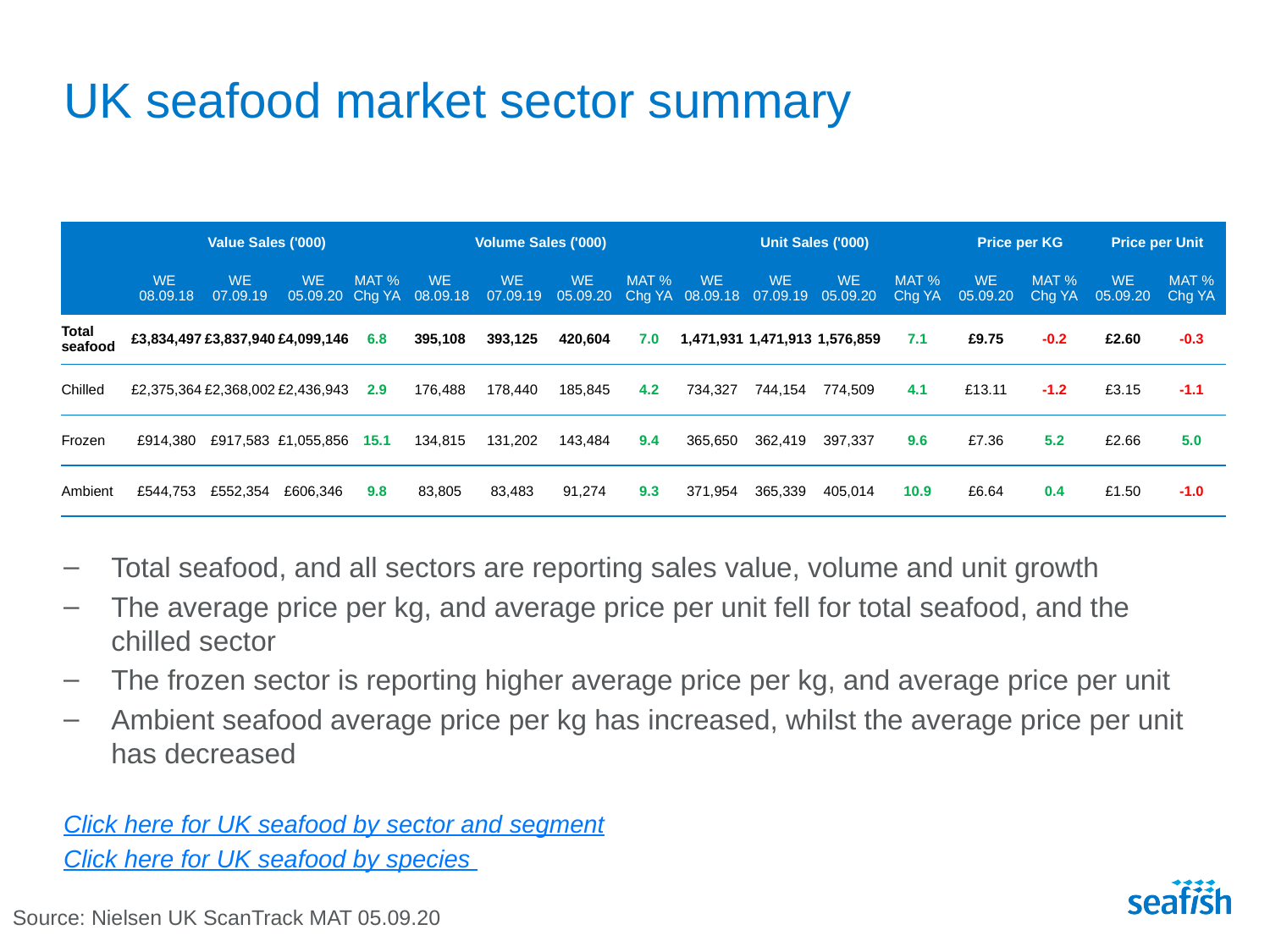

# UK seafood market sector summary
|  | Value Sales ('000) |  |  |  | Volume Sales ('000) |  |  |  | Unit Sales ('000) |  |  |  | Price per KG |  | Price per Unit |  |
| --- | --- | --- | --- | --- | --- | --- | --- | --- | --- | --- | --- | --- | --- | --- | --- | --- |
|  | WE 08.09.18 | WE 07.09.19 | WE 05.09.20 | MAT % Chg YA | WE 08.09.18 | WE 07.09.19 | WE 05.09.20 | MAT % Chg YA | WE 08.09.18 | WE 07.09.19 | WE 05.09.20 | MAT % Chg YA | WE 05.09.20 | MAT % Chg YA | WE 05.09.20 | MAT % Chg YA |
| Total seafood | £3,834,497 | £3,837,940 | £4,099,146 | 6.8 | 395,108 | 393,125 | 420,604 | 7.0 | 1,471,931 | 1,471,913 | 1,576,859 | 7.1 | £9.75 | -0.2 | £2.60 | -0.3 |
| Chilled | £2,375,364 | £2,368,002 | £2,436,943 | 2.9 | 176,488 | 178,440 | 185,845 | 4.2 | 734,327 | 744,154 | 774,509 | 4.1 | £13.11 | -1.2 | £3.15 | -1.1 |
| Frozen | £914,380 | £917,583 | £1,055,856 | 15.1 | 134,815 | 131,202 | 143,484 | 9.4 | 365,650 | 362,419 | 397,337 | 9.6 | £7.36 | 5.2 | £2.66 | 5.0 |
| Ambient | £544,753 | £552,354 | £606,346 | 9.8 | 83,805 | 83,483 | 91,274 | 9.3 | 371,954 | 365,339 | 405,014 | 10.9 | £6.64 | 0.4 | £1.50 | -1.0 |
Total seafood, and all sectors are reporting sales value, volume and unit growth
The average price per kg, and average price per unit fell for total seafood, and the chilled sector
The frozen sector is reporting higher average price per kg, and average price per unit
Ambient seafood average price per kg has increased, whilst the average price per unit has decreased

Click here for UK seafood by sector and segment
Click here for UK seafood by species
Source: Nielsen UK ScanTrack MAT 05.09.20